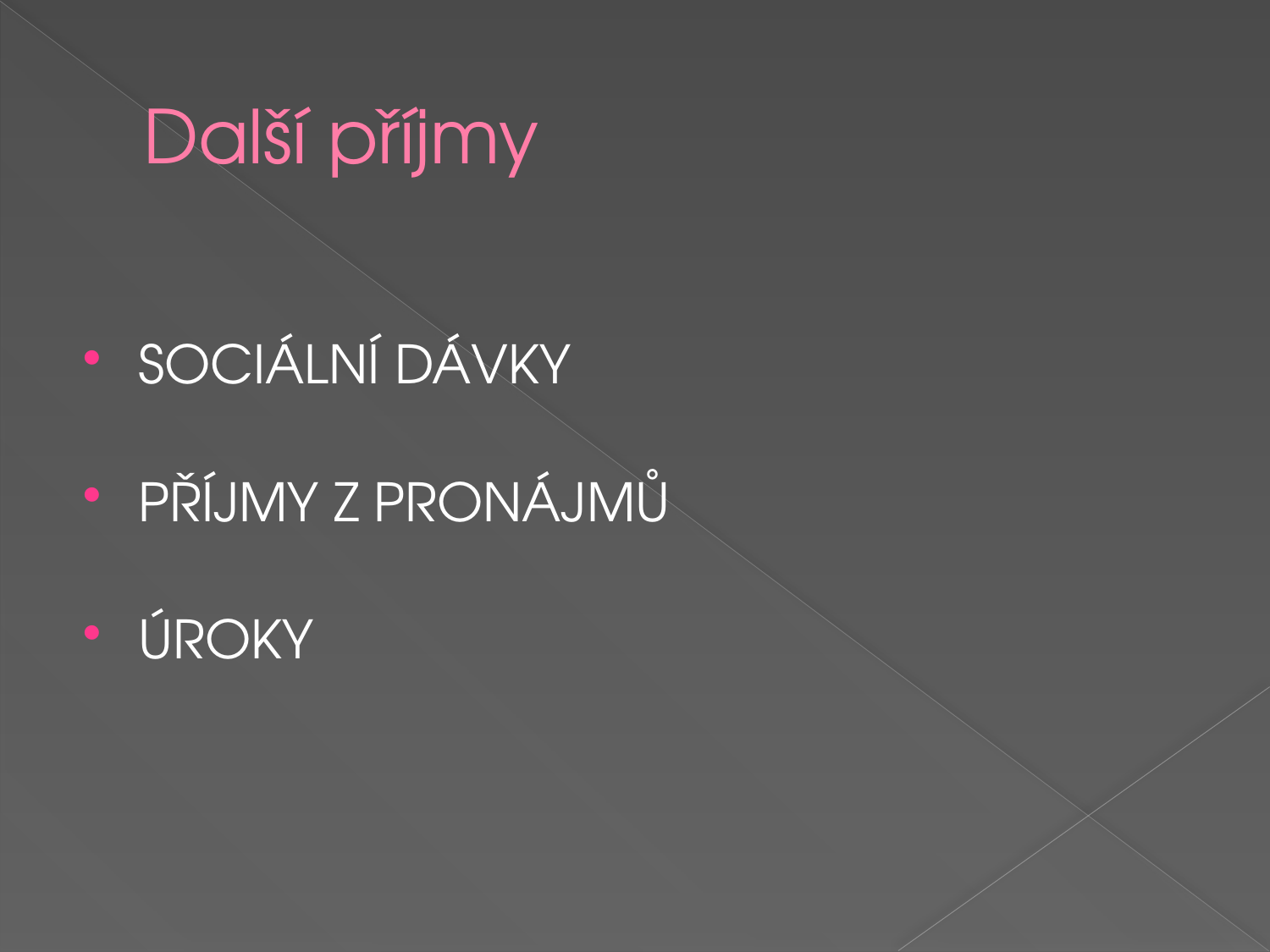

# Další příjmy
SOCIÁLNÍ DÁVKY
PŘÍJMY Z PRONÁJMŮ
ÚROKY